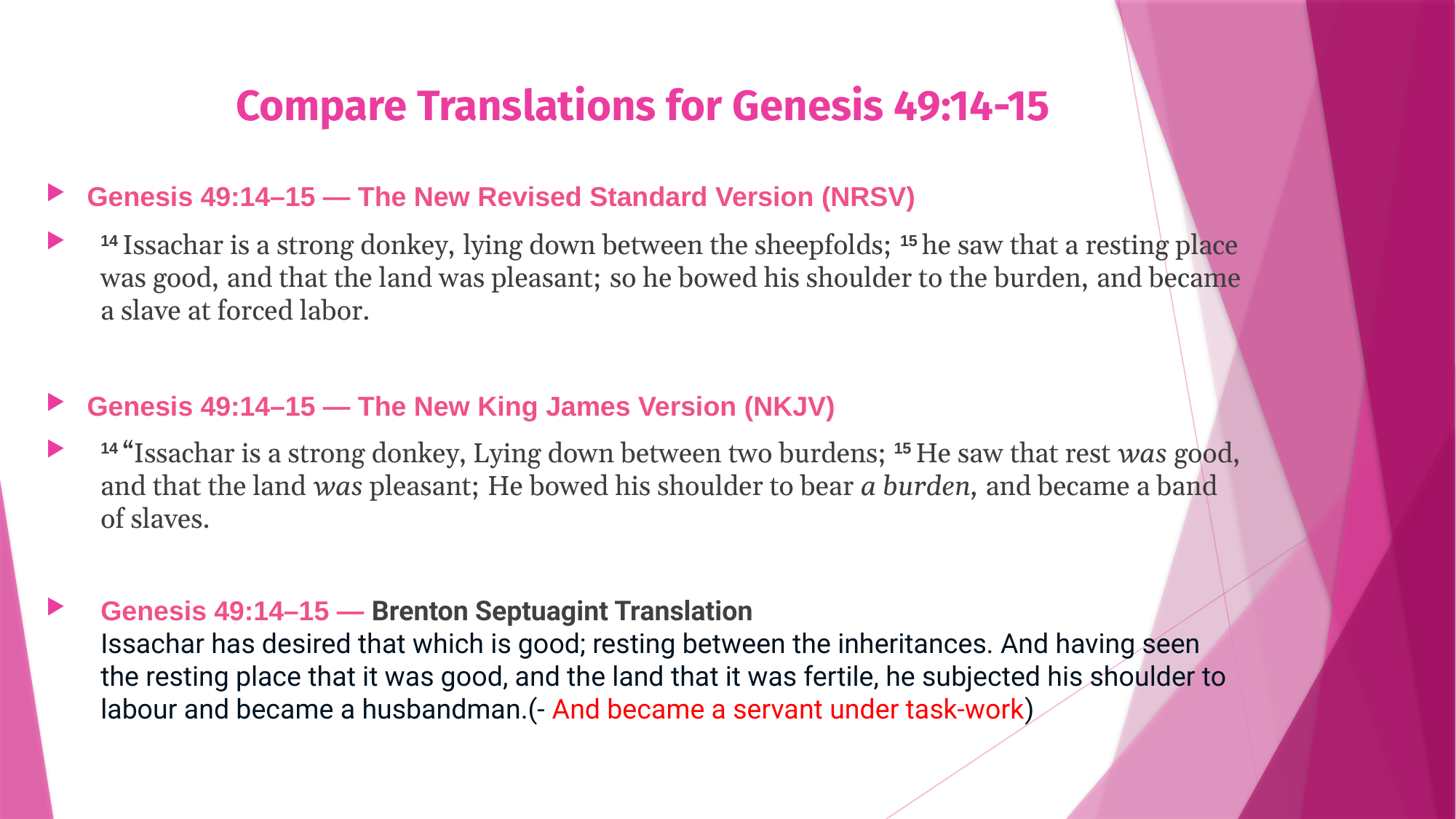

# Compare Translations for Genesis 49:14-15
Genesis 49:14–15 — The New Revised Standard Version (NRSV)
14 Issachar is a strong donkey, lying down between the sheepfolds; 15 he saw that a resting place was good, and that the land was pleasant; so he bowed his shoulder to the burden, and became a slave at forced labor.

Genesis 49:14–15 — The New King James Version (NKJV)
14 “Issachar is a strong donkey, Lying down between two burdens; 15 He saw that rest was good, and that the land was pleasant; He bowed his shoulder to bear a burden, and became a band of slaves.

Genesis 49:14–15 — Brenton Septuagint Translation
Issachar has desired that which is good; resting between the inheritances. And having seen the resting place that it was good, and the land that it was fertile, he subjected his shoulder to labour and became a husbandman.(- And became a servant under task-work)